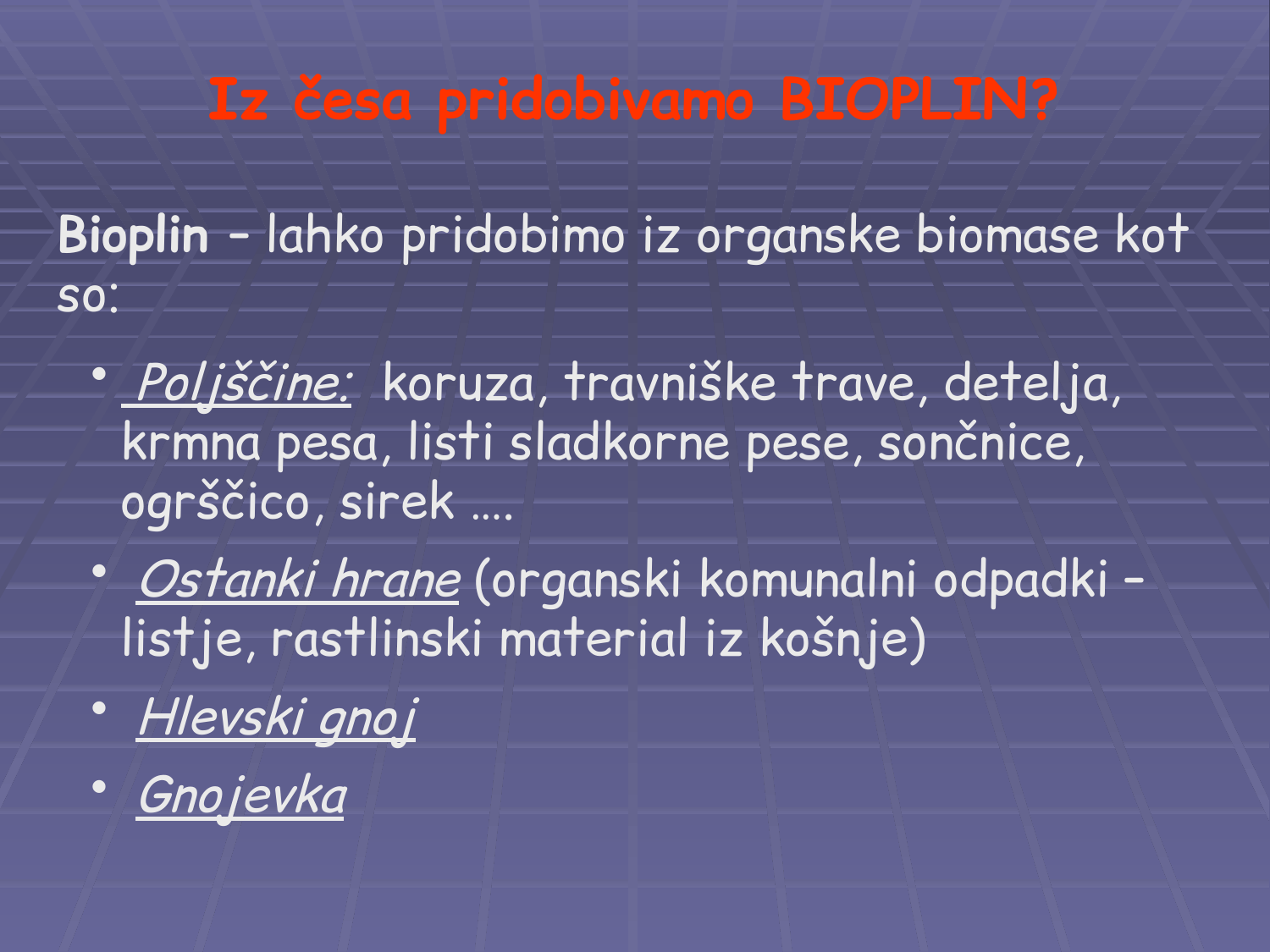

Iz česa pridobivamo BIOPLIN?
Bioplin – lahko pridobimo iz organske biomase kot so:

 Poljščine:  koruza, travniške trave, detelja, krmna pesa, listi sladkorne pese, sončnice, ogrščico, sirek ….

 Ostanki hrane (organski komunalni odpadki – listje, rastlinski material iz košnje)

 Hlevski gnoj

 Gnojevka